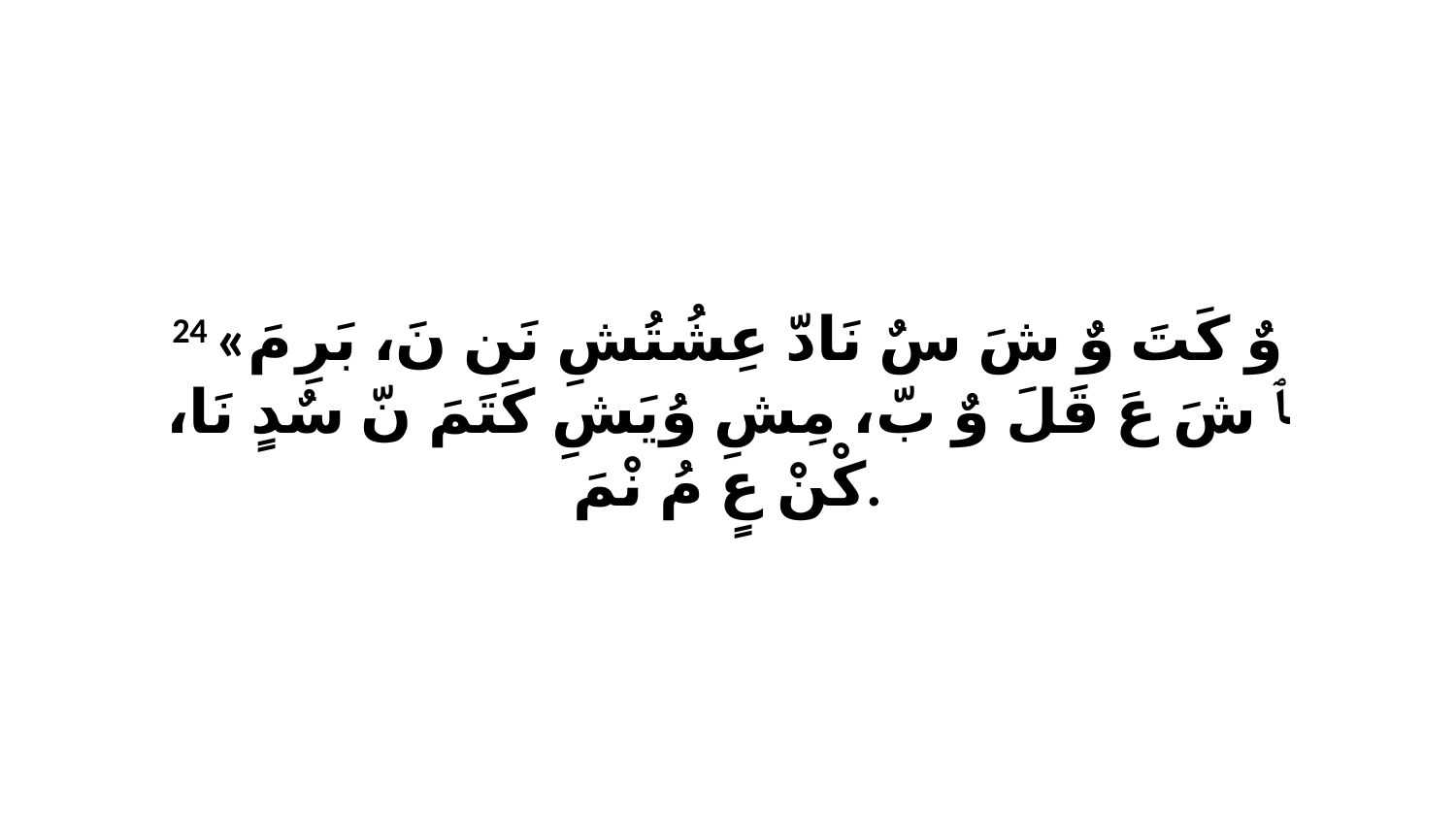

24 «وٌ كَتَ وٌ شَ سٌ نَادّ عِشُتُشِ نَن نَ، بَرِ مَ ﭑ شَ عَ قَلَ وٌ بّ، مِشِ وُيَشِ كَتَمَ نّ سٌدٍ نَا، كْنْ عٍ مُ نْمَ.